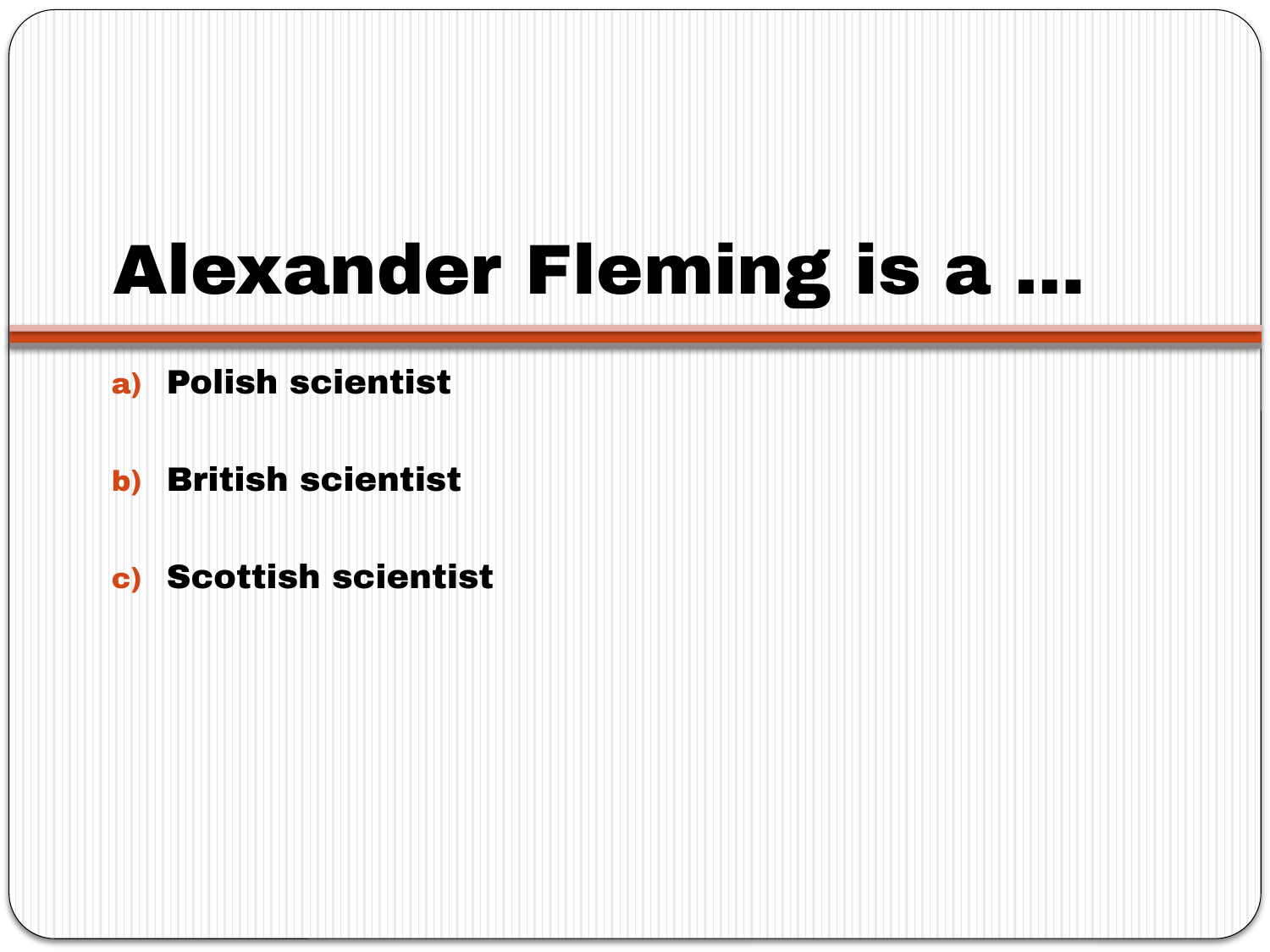

# Alexander Fleming is a …
Polish scientist

British scientist

Scottish scientist